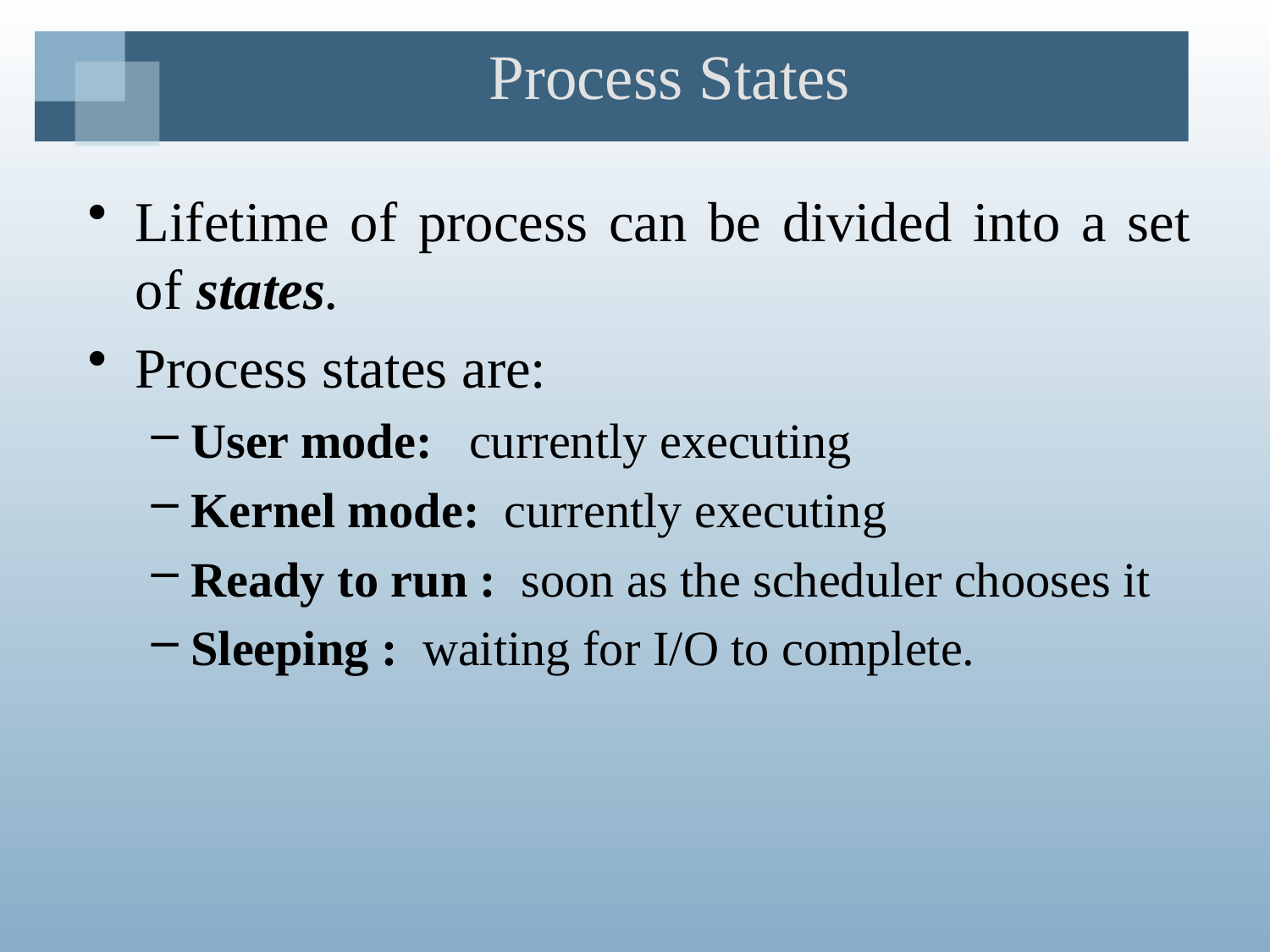

# Process States
Lifetime of process can be divided into a set of states.
Process states are:
User mode:   currently executing
Kernel mode:  currently executing
Ready to run :  soon as the scheduler chooses it
Sleeping :  waiting for I/O to complete.